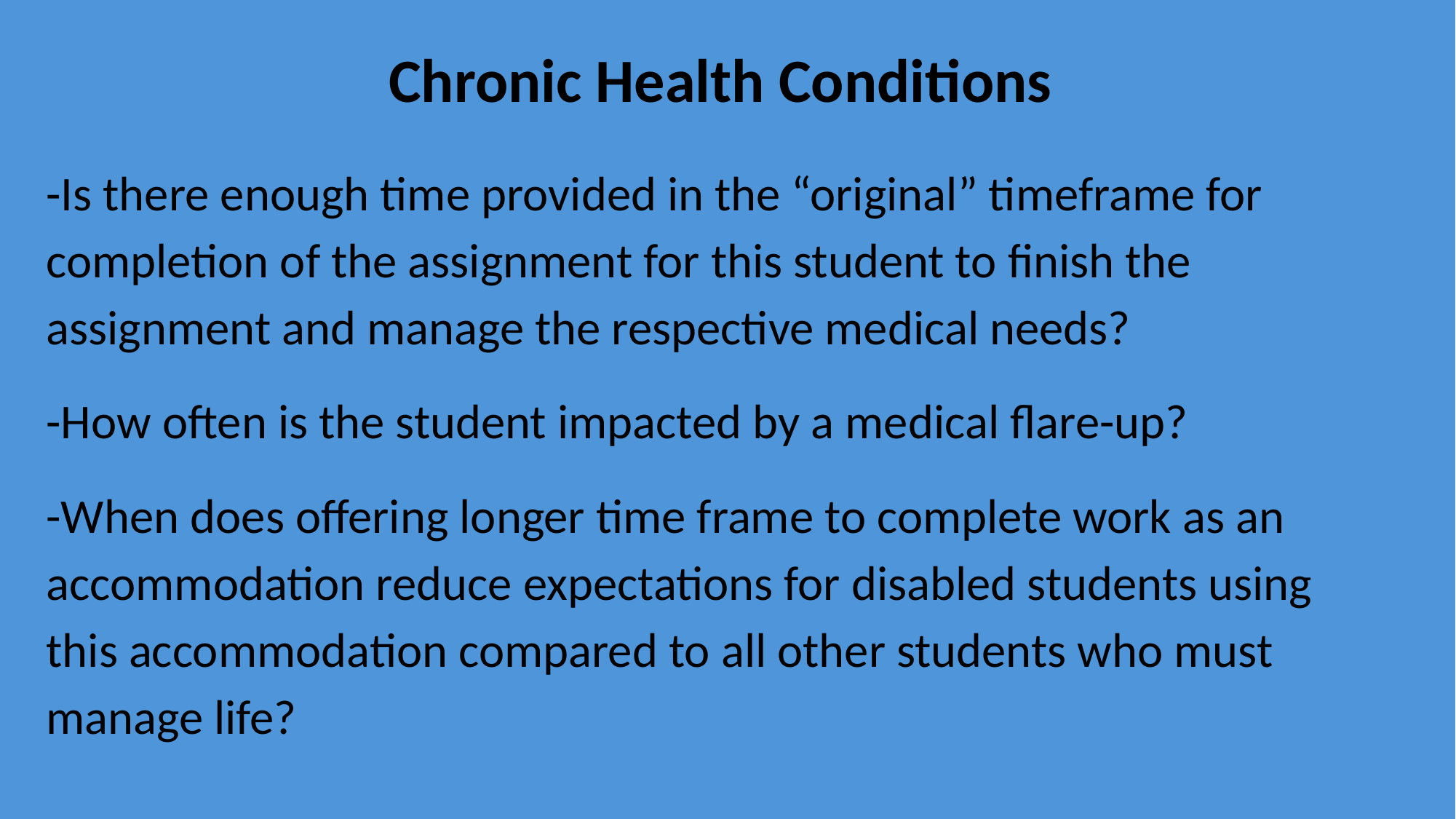

# Chronic Health Conditions
-Is there enough time provided in the “original” timeframe for completion of the assignment for this student to finish the assignment and manage the respective medical needs?
-How often is the student impacted by a medical flare-up?
-When does offering longer time frame to complete work as an accommodation reduce expectations for disabled students using this accommodation compared to all other students who must manage life?